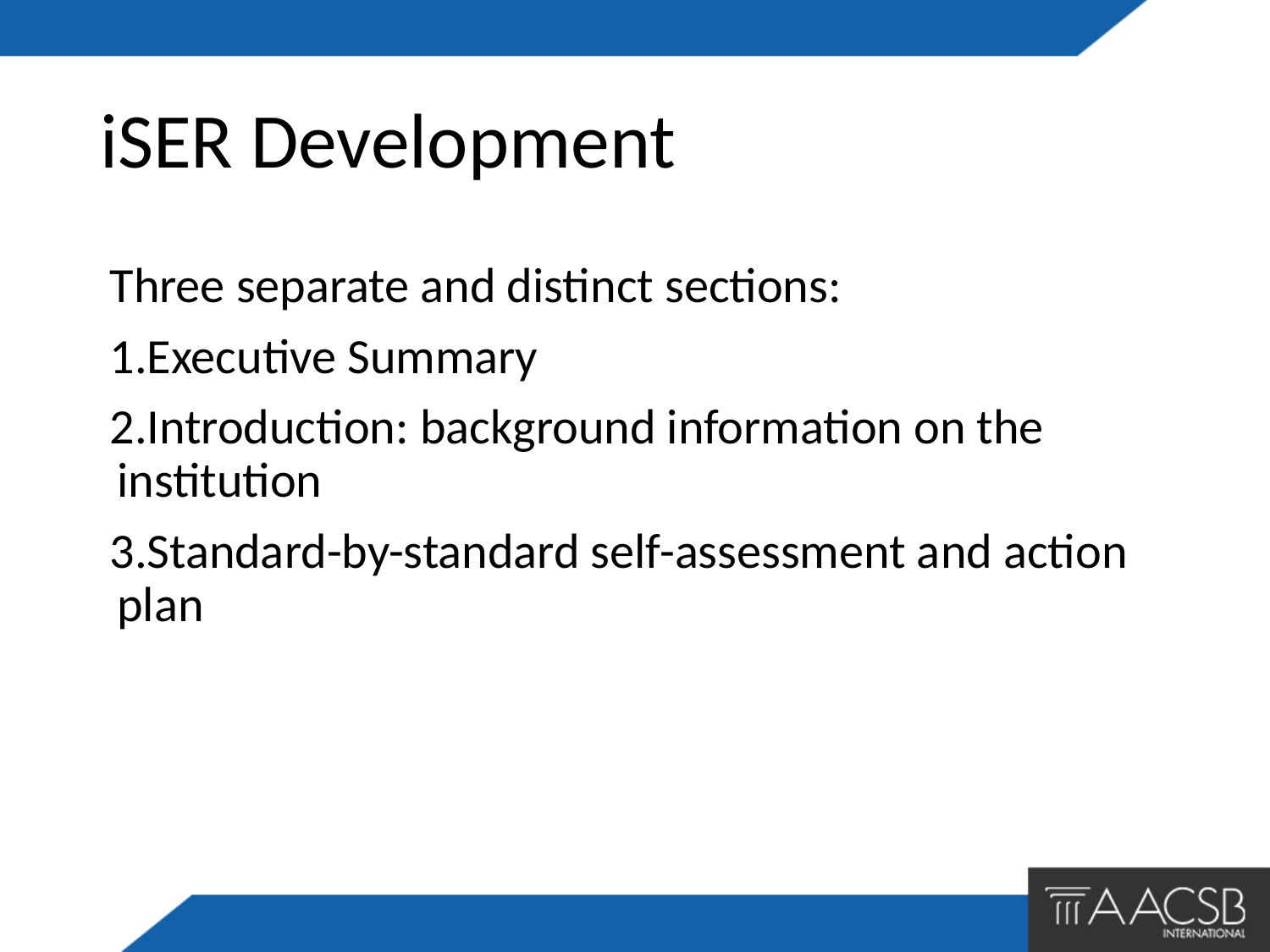

# iSER Development
Three separate and distinct sections:
Executive Summary
Introduction: background information on the institution
Standard-by-standard self-assessment and action plan